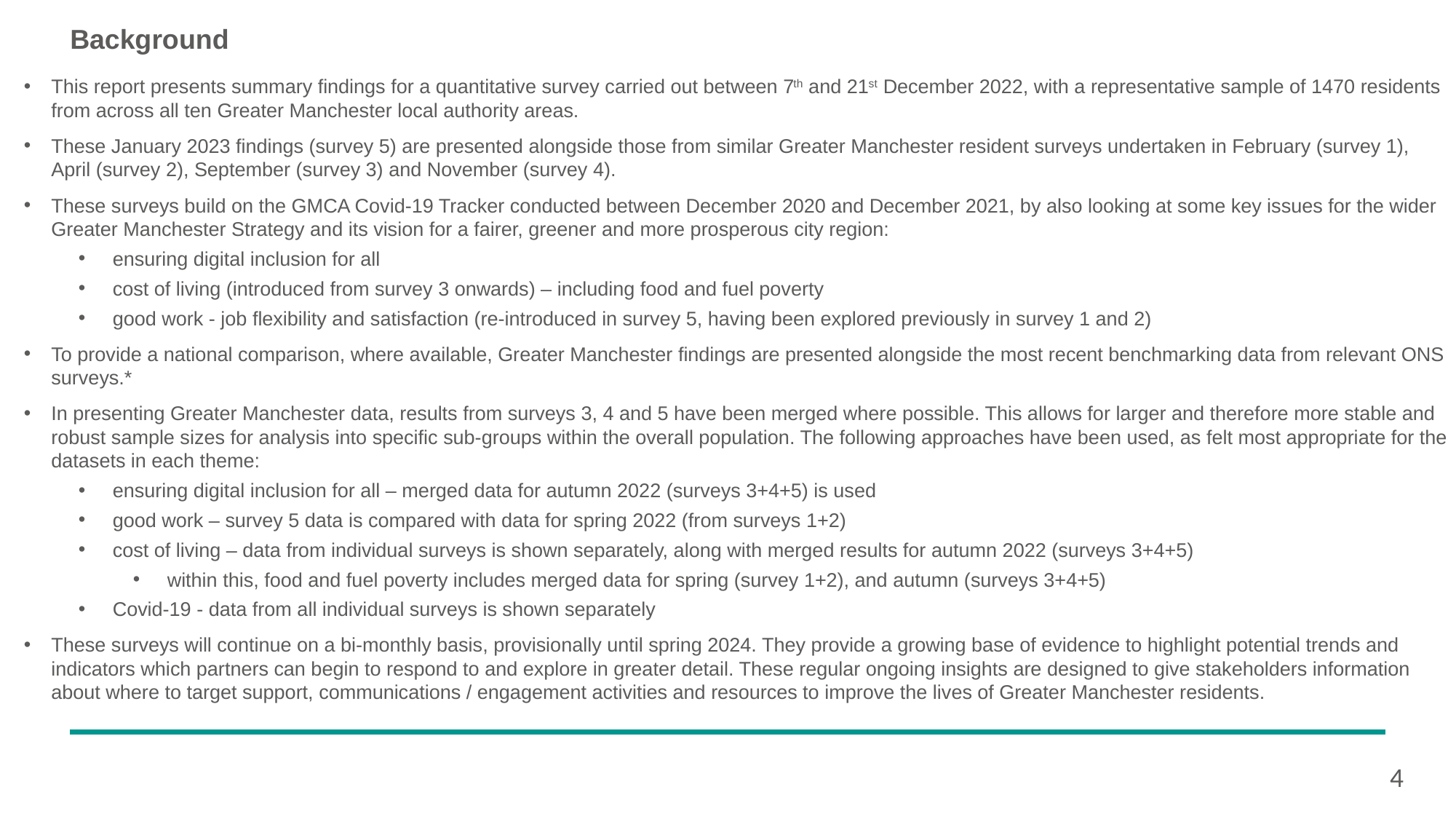

# Background
This report presents summary findings for a quantitative survey carried out between 7th and 21st December 2022, with a representative sample of 1470 residents from across all ten Greater Manchester local authority areas.
These January 2023 findings (survey 5) are presented alongside those from similar Greater Manchester resident surveys undertaken in February (survey 1), April (survey 2), September (survey 3) and November (survey 4).
These surveys build on the GMCA Covid-19 Tracker conducted between December 2020 and December 2021, by also looking at some key issues for the wider Greater Manchester Strategy and its vision for a fairer, greener and more prosperous city region:
ensuring digital inclusion for all
cost of living (introduced from survey 3 onwards) – including food and fuel poverty
good work - job flexibility and satisfaction (re-introduced in survey 5, having been explored previously in survey 1 and 2)
To provide a national comparison, where available, Greater Manchester findings are presented alongside the most recent benchmarking data from relevant ONS surveys.*
In presenting Greater Manchester data, results from surveys 3, 4 and 5 have been merged where possible. This allows for larger and therefore more stable and robust sample sizes for analysis into specific sub-groups within the overall population. The following approaches have been used, as felt most appropriate for the datasets in each theme:
ensuring digital inclusion for all – merged data for autumn 2022 (surveys 3+4+5) is used
good work – survey 5 data is compared with data for spring 2022 (from surveys 1+2)
cost of living – data from individual surveys is shown separately, along with merged results for autumn 2022 (surveys 3+4+5)
within this, food and fuel poverty includes merged data for spring (survey 1+2), and autumn (surveys 3+4+5)
Covid-19 - data from all individual surveys is shown separately
These surveys will continue on a bi-monthly basis, provisionally until spring 2024. They provide a growing base of evidence to highlight potential trends and indicators which partners can begin to respond to and explore in greater detail. These regular ongoing insights are designed to give stakeholders information about where to target support, communications / engagement activities and resources to improve the lives of Greater Manchester residents.

4